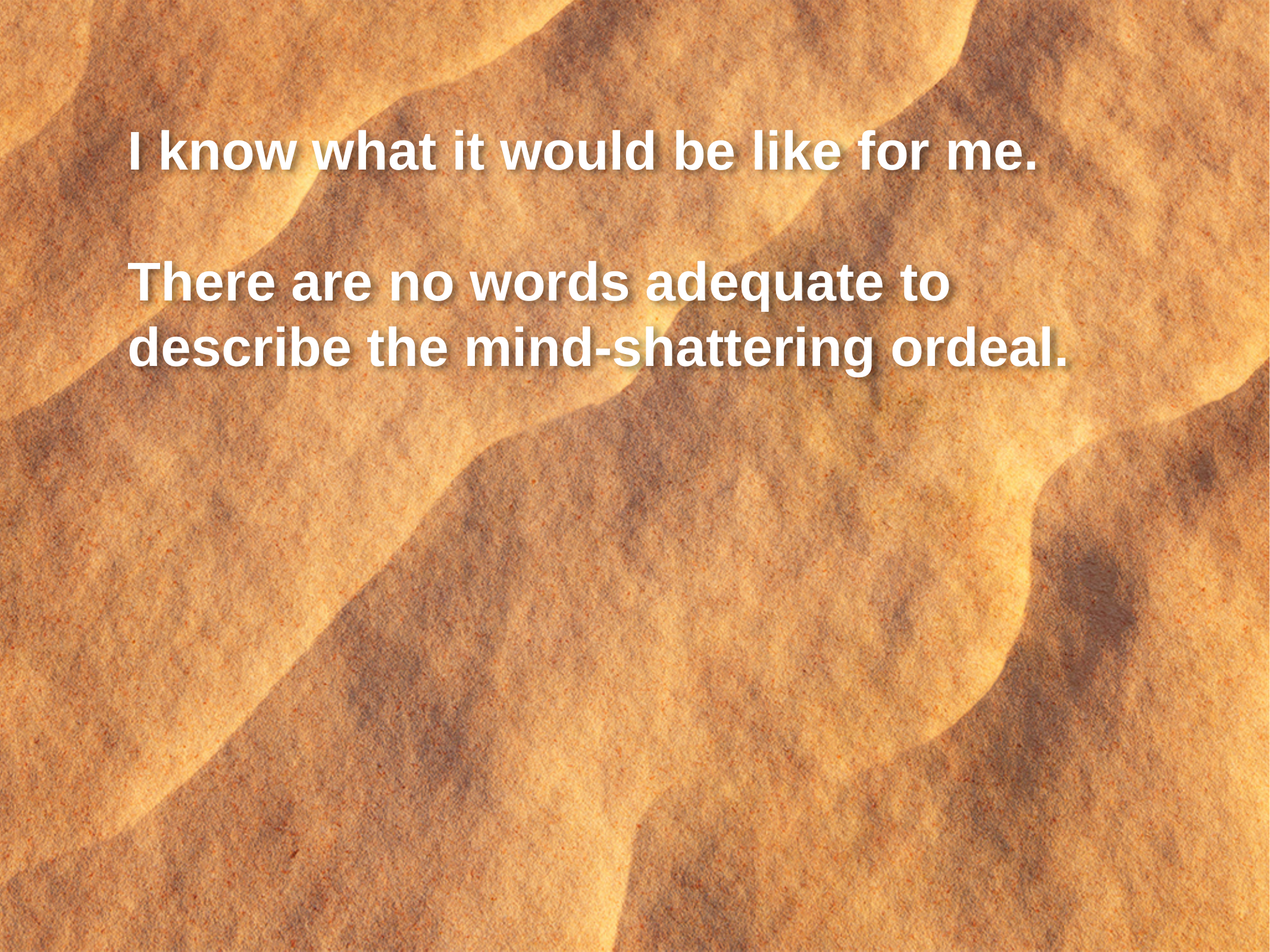

I know what it would be like for me.
There are no words adequate to
describe the mind-shattering ordeal.